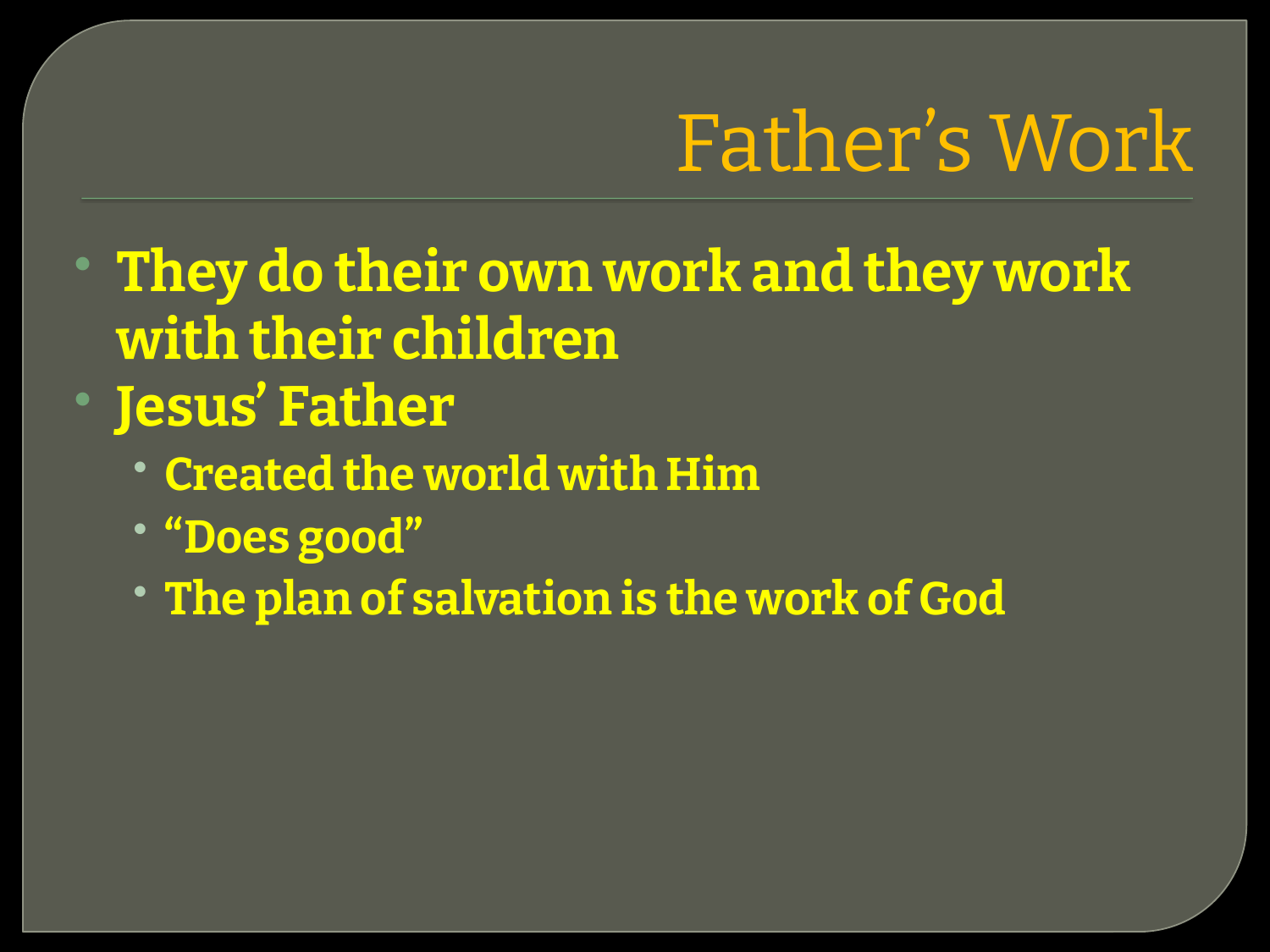

# Father’s Work
They do their own work and they work with their children
Jesus’ Father
Created the world with Him
“Does good”
The plan of salvation is the work of God